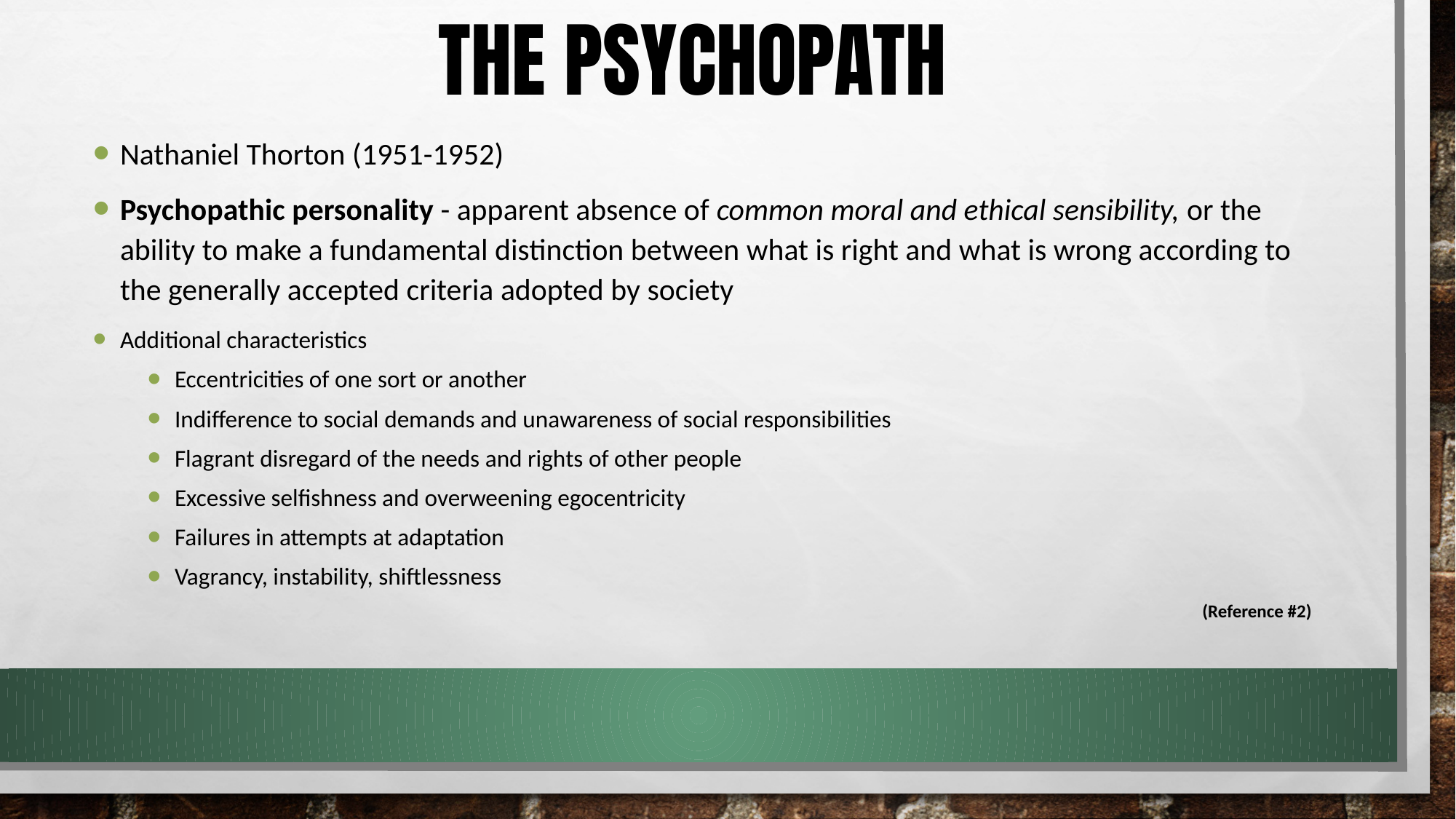

# The Psychopath
Nathaniel Thorton (1951-1952)
Psychopathic personality - apparent absence of common moral and ethical sensibility, or the ability to make a fundamental distinction between what is right and what is wrong according to the generally accepted criteria adopted by society
Additional characteristics
Eccentricities of one sort or another
Indifference to social demands and unawareness of social responsibilities
Flagrant disregard of the needs and rights of other people
Excessive selfishness and overweening egocentricity
Failures in attempts at adaptation
Vagrancy, instability, shiftlessness
(Reference #2)